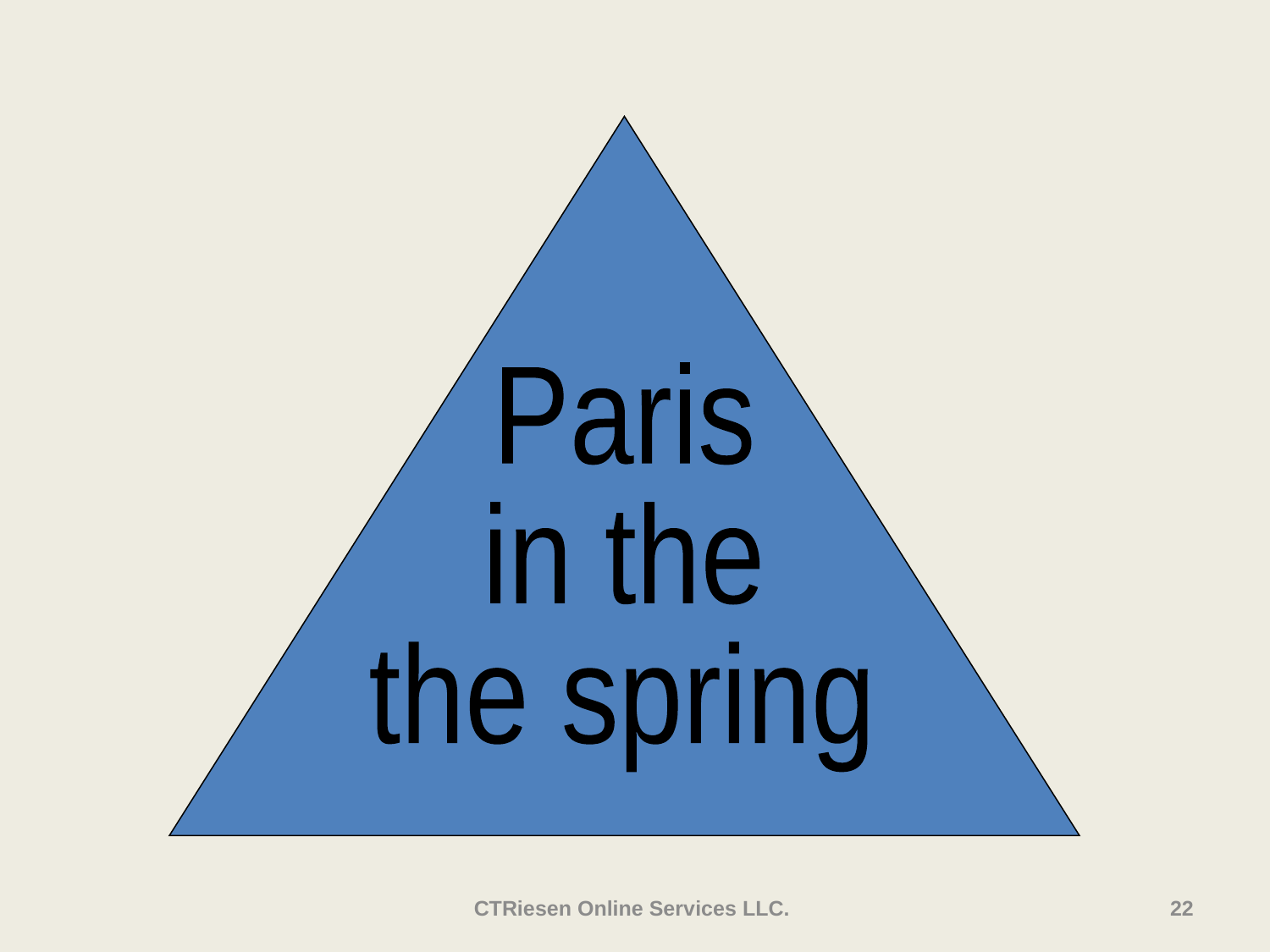

Paris
in the
the spring
CTRiesen Online Services LLC.
22